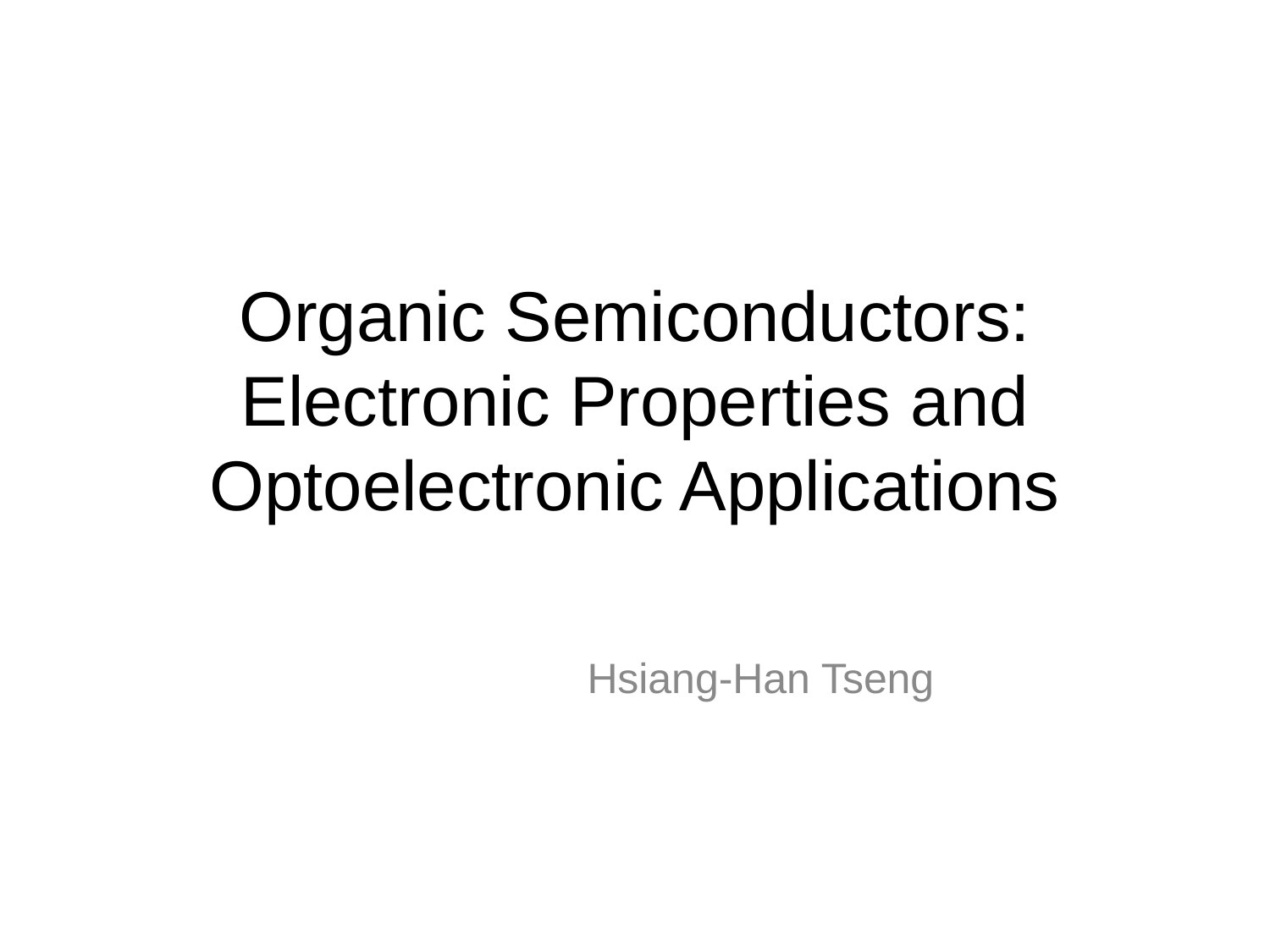

Organic Semiconductors: Electronic Properties and Optoelectronic Applications
Hsiang-Han Tseng